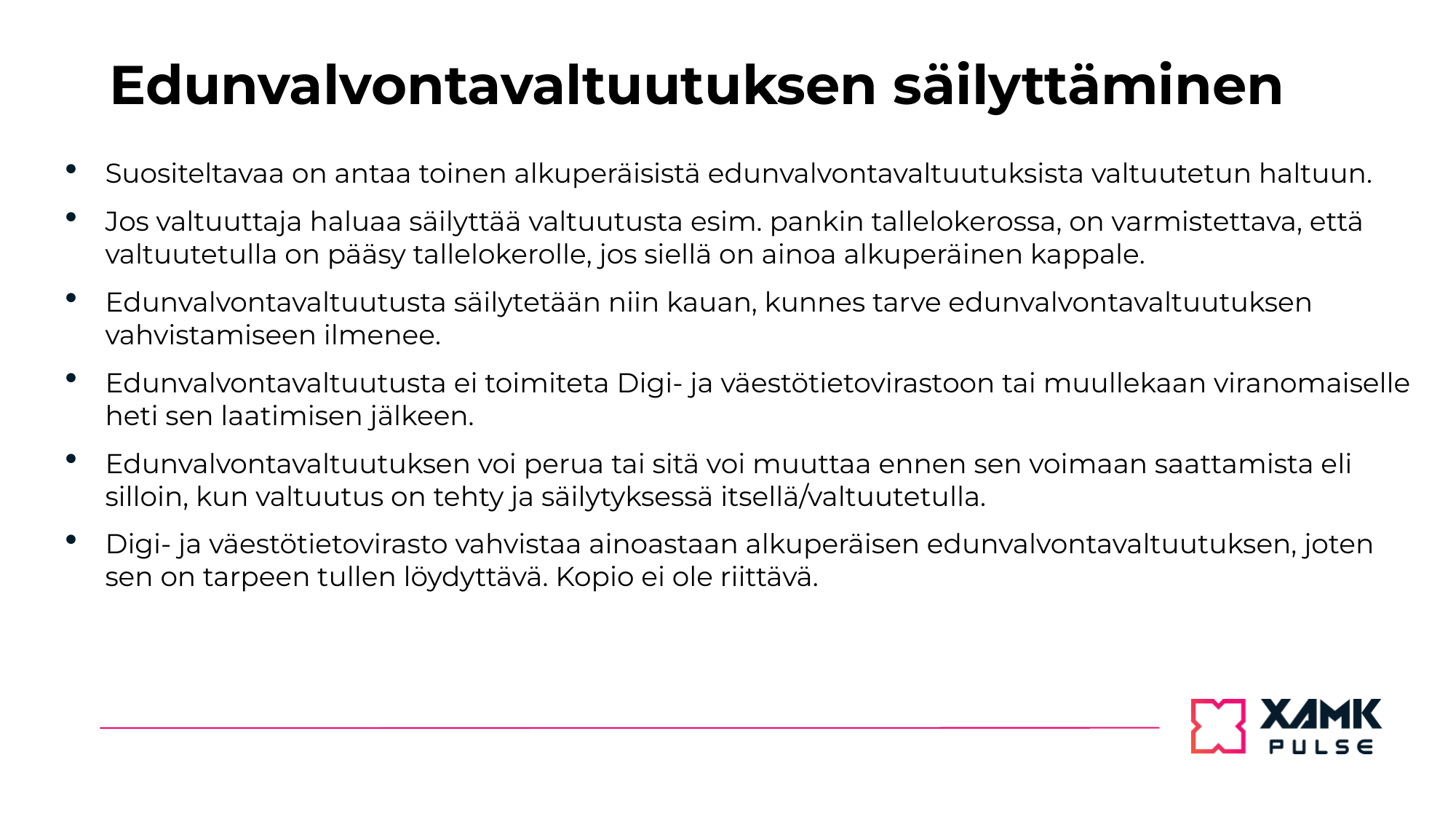

# Edunvalvontavaltuutuksen säilyttäminen
Suositeltavaa on antaa toinen alkuperäisistä edunvalvontavaltuutuksista valtuutetun haltuun.
Jos valtuuttaja haluaa säilyttää valtuutusta esim. pankin tallelokerossa, on varmistettava, että valtuutetulla on pääsy tallelokerolle, jos siellä on ainoa alkuperäinen kappale.
Edunvalvontavaltuutusta säilytetään niin kauan, kunnes tarve edunvalvontavaltuutuksen vahvistamiseen ilmenee.
Edunvalvontavaltuutusta ei toimiteta Digi- ja väestötietovirastoon tai muullekaan viranomaiselle heti sen laatimisen jälkeen.
Edunvalvontavaltuutuksen voi perua tai sitä voi muuttaa ennen sen voimaan saattamista eli silloin, kun valtuutus on tehty ja säilytyksessä itsellä/valtuutetulla.
Digi- ja väestötietovirasto vahvistaa ainoastaan alkuperäisen edunvalvontavaltuutuksen, joten sen on tarpeen tullen löydyttävä. Kopio ei ole riittävä.